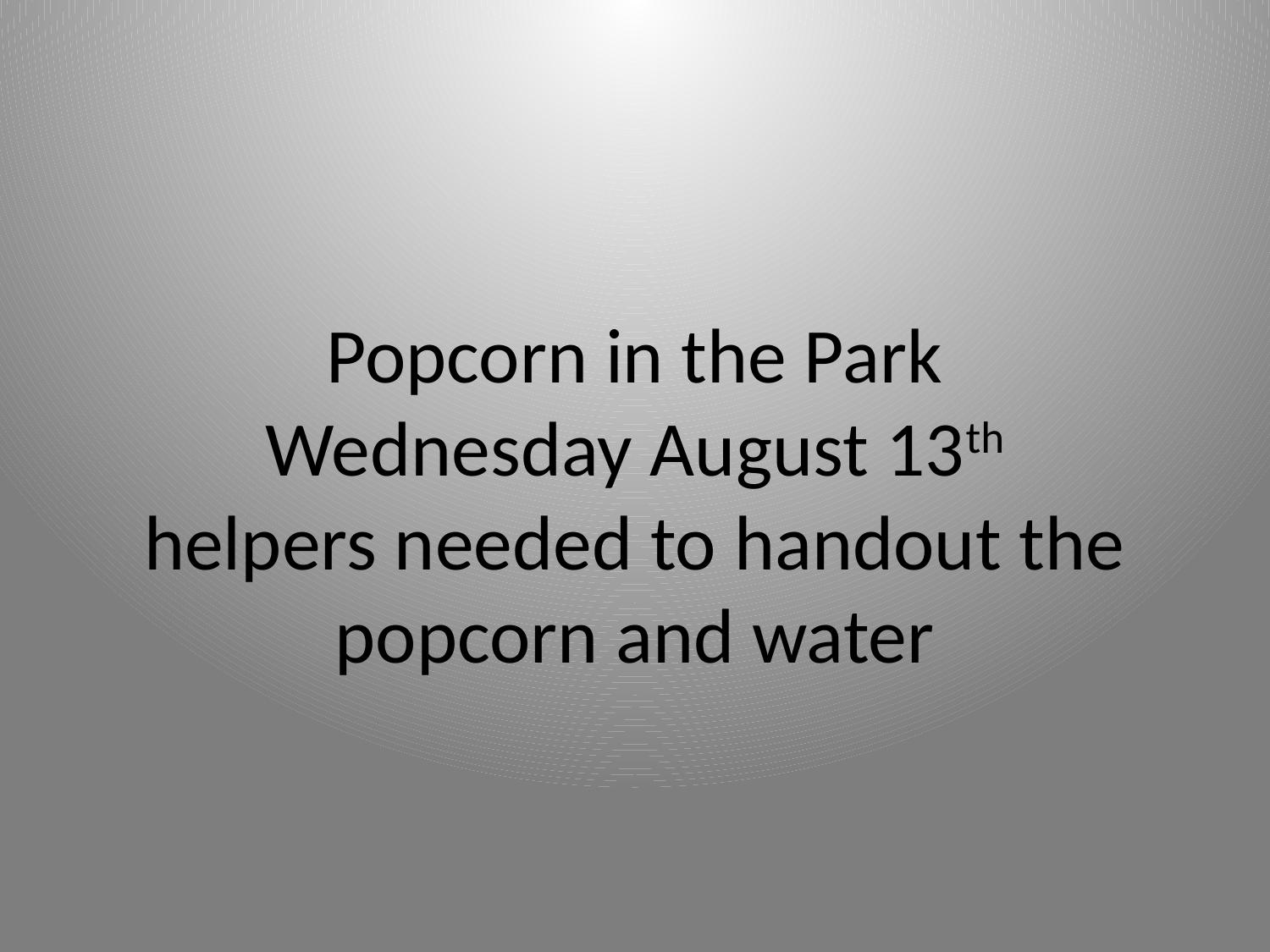

# Popcorn in the Park Wednesday August 13th helpers needed to handout the popcorn and water